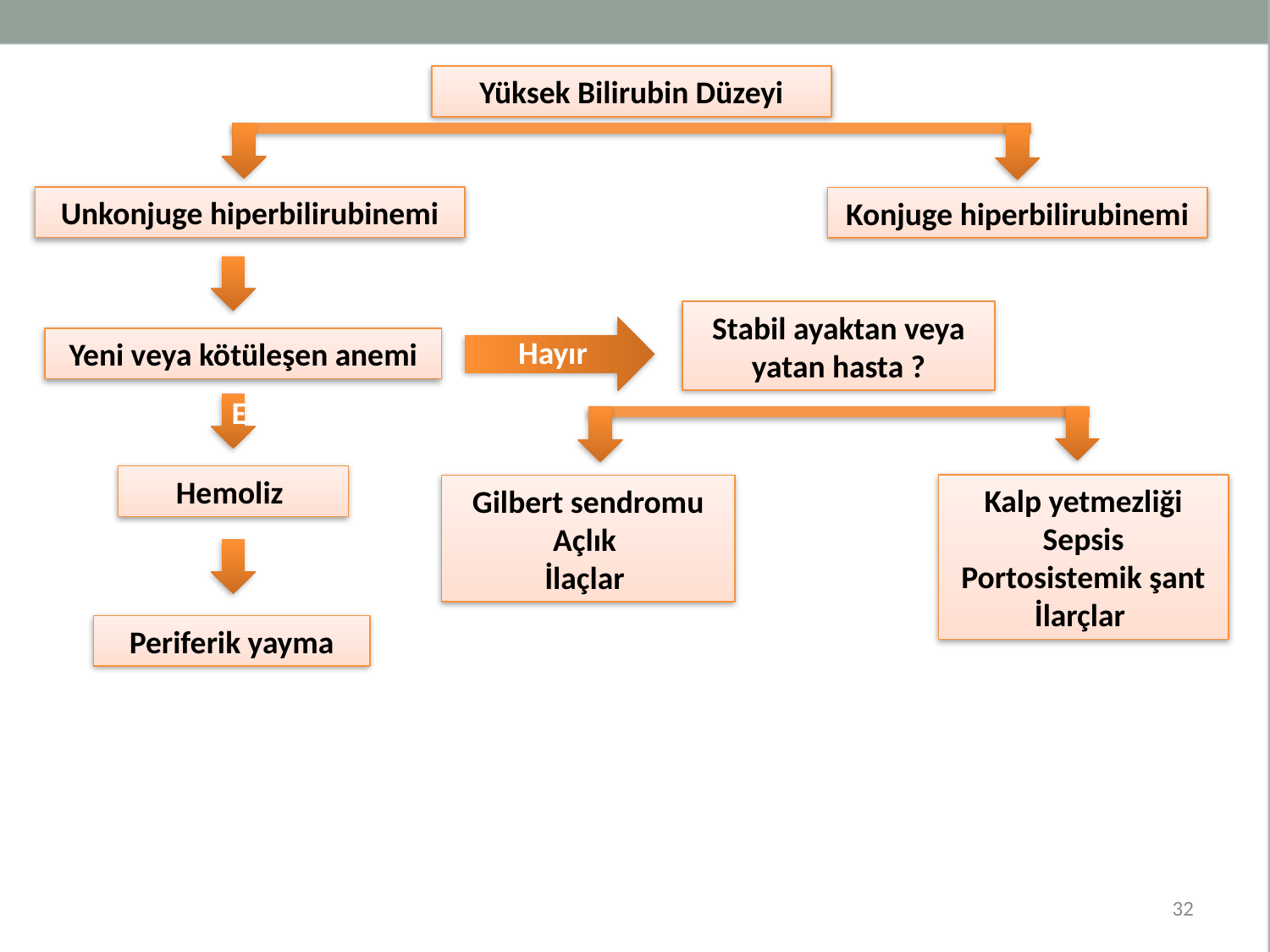

Yüksek Bilirubin Düzeyi

Unkonjuge hiperbilirubinemi
Konjuge hiperbilirubinemi

Stabil ayaktan veya yatan hasta ?
Hayır
Yeni veya kötüleşen anemi
E

Hemoliz
Kalp yetmezliği
Sepsis
Portosistemik şant
İlarçlar
Gilbert sendromu
Açlık
İlaçlar

Periferik yayma
32